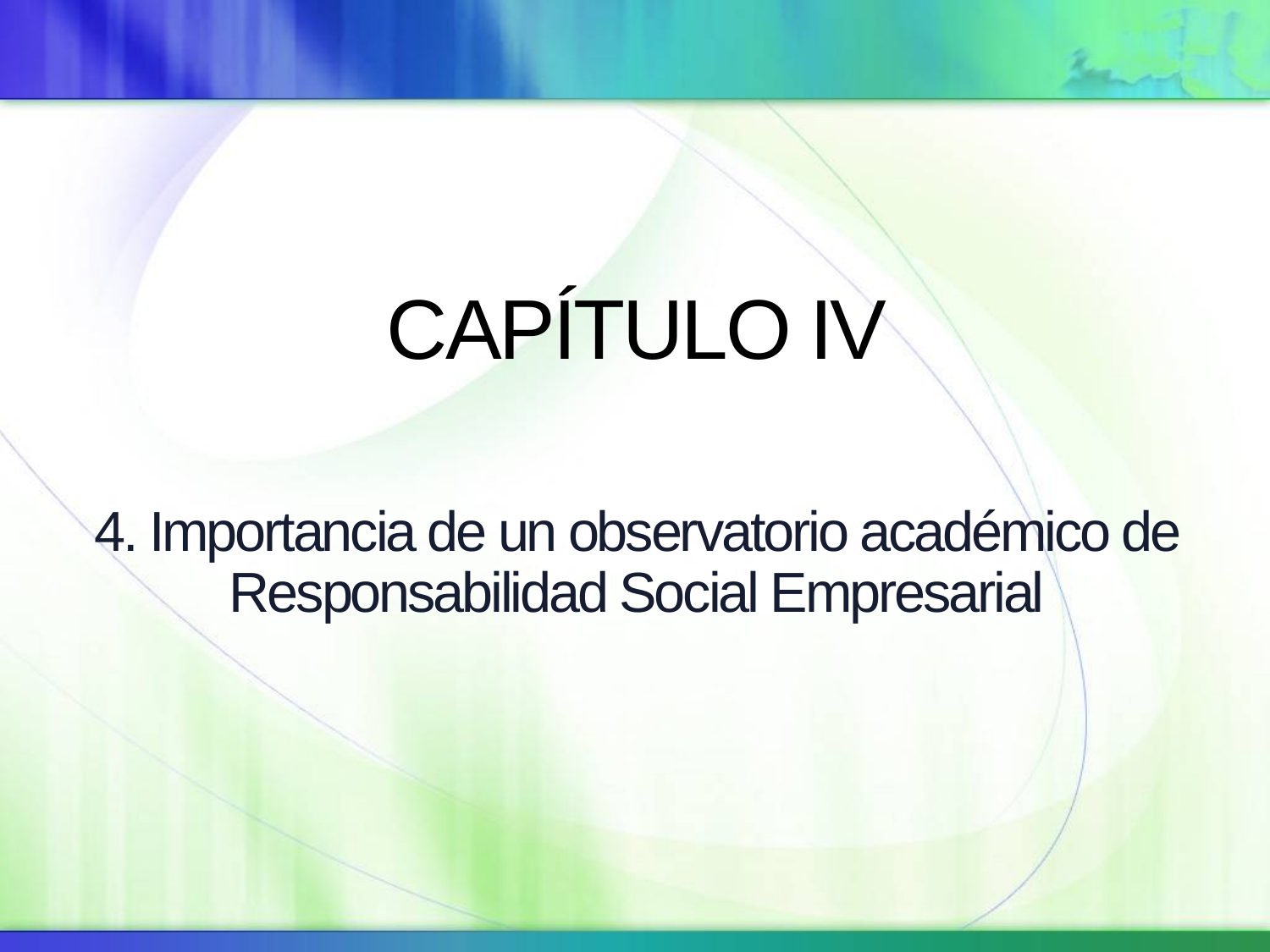

# CAPÍTULO IV
4. Importancia de un observatorio académico de Responsabilidad Social Empresarial